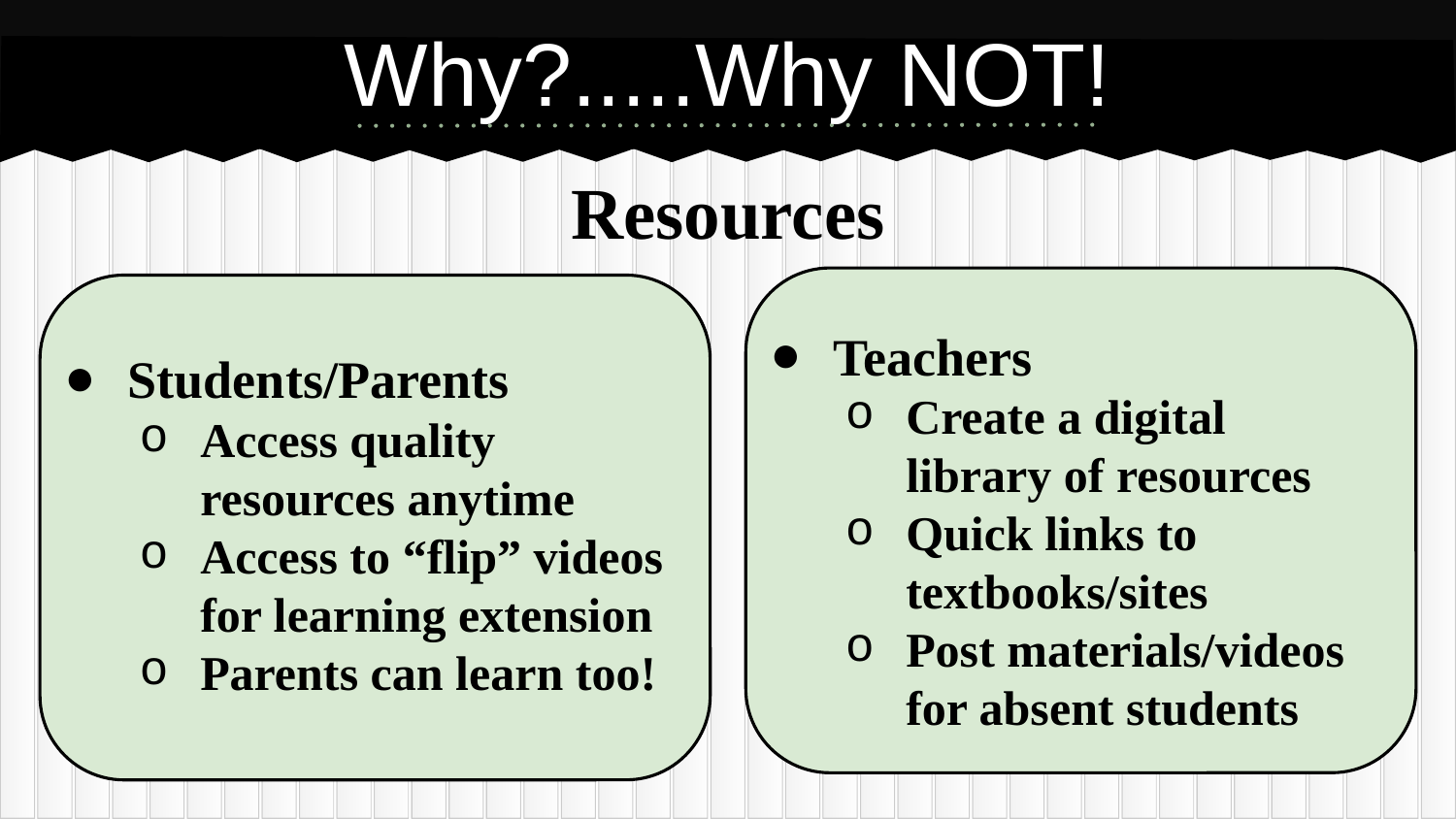

# Why?.....Why NOT!
Resources

Teachers
Create a digital library of resources
Quick links to textbooks/sites
Post materials/videos for absent students

Students/Parents
Access quality resources anytime
Access to “flip” videos for learning extension
Parents can learn too!